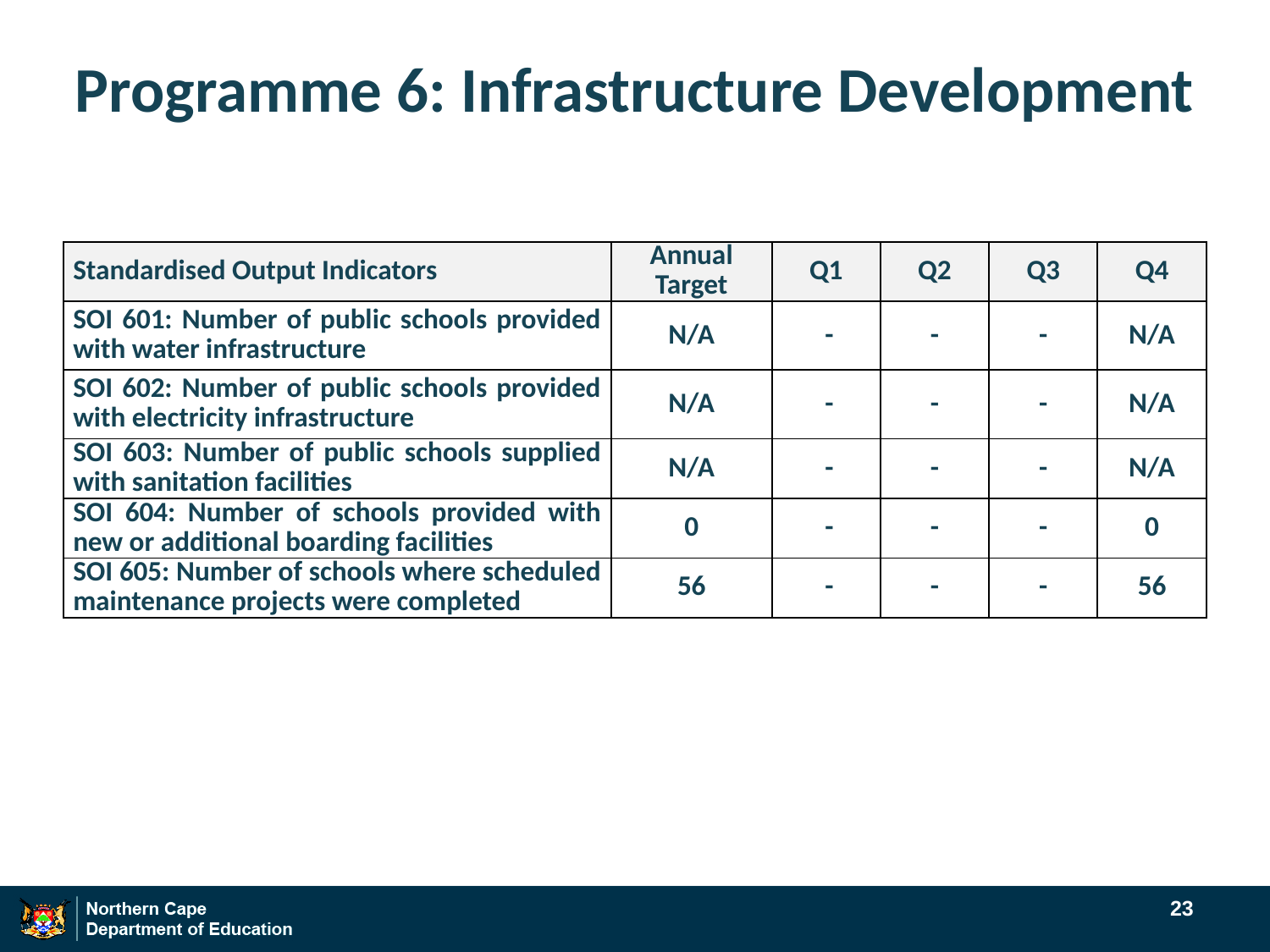

# Programme 6: Infrastructure Development
| Standardised Output Indicators | Annual Target | Q1 | Q2 | Q3 | Q4 |
| --- | --- | --- | --- | --- | --- |
| SOI 601: Number of public schools provided with water infrastructure | N/A | - | - | - | N/A |
| SOI 602: Number of public schools provided with electricity infrastructure | N/A | - | - | - | N/A |
| SOI 603: Number of public schools supplied with sanitation facilities | N/A | - | - | - | N/A |
| SOI 604: Number of schools provided with new or additional boarding facilities | 0 | - | - | - | 0 |
| SOI 605: Number of schools where scheduled maintenance projects were completed | 56 | - | - | - | 56 |
23